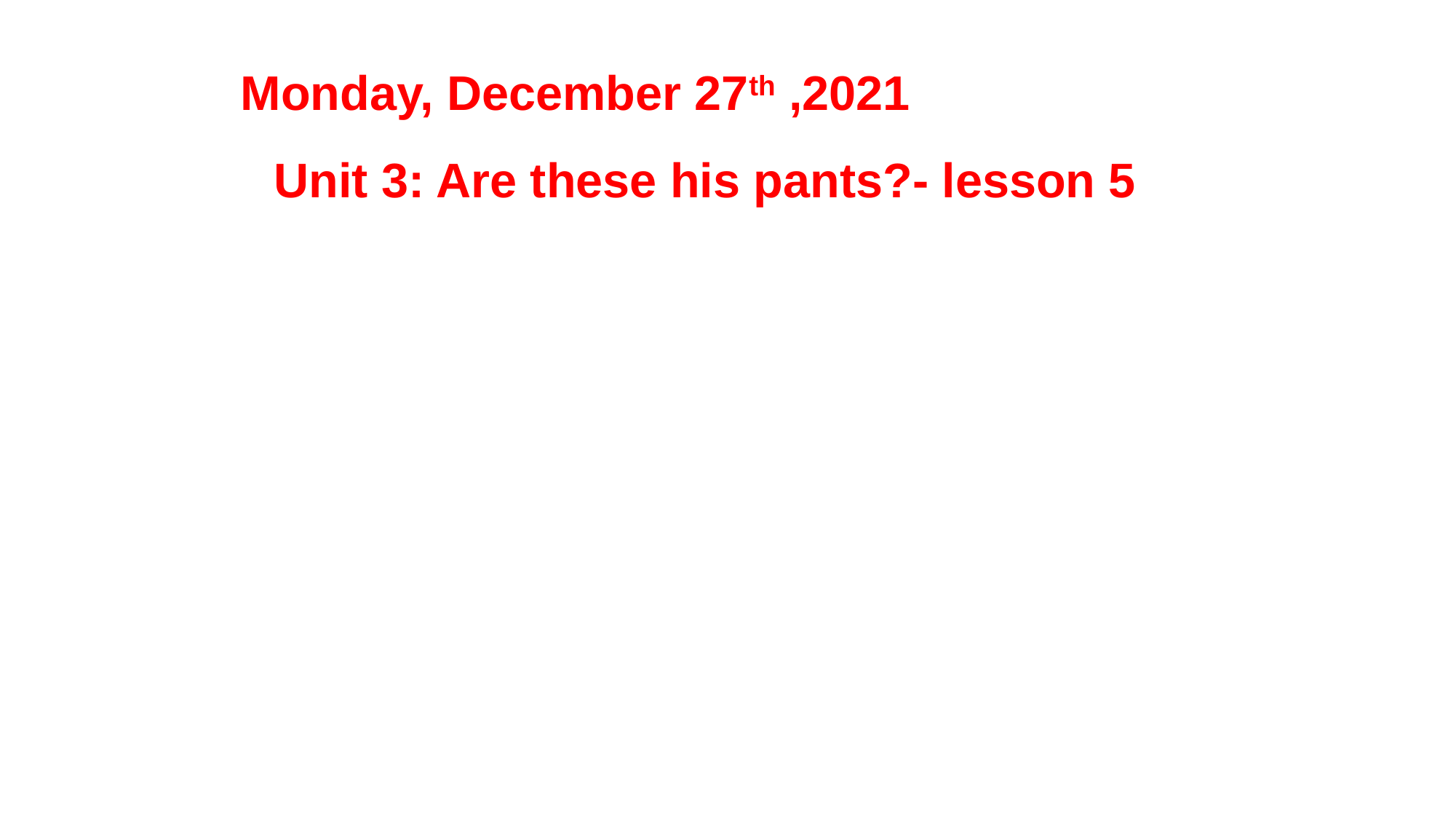

Monday, December 27th ,2021
Unit 3: Are these his pants?- lesson 5